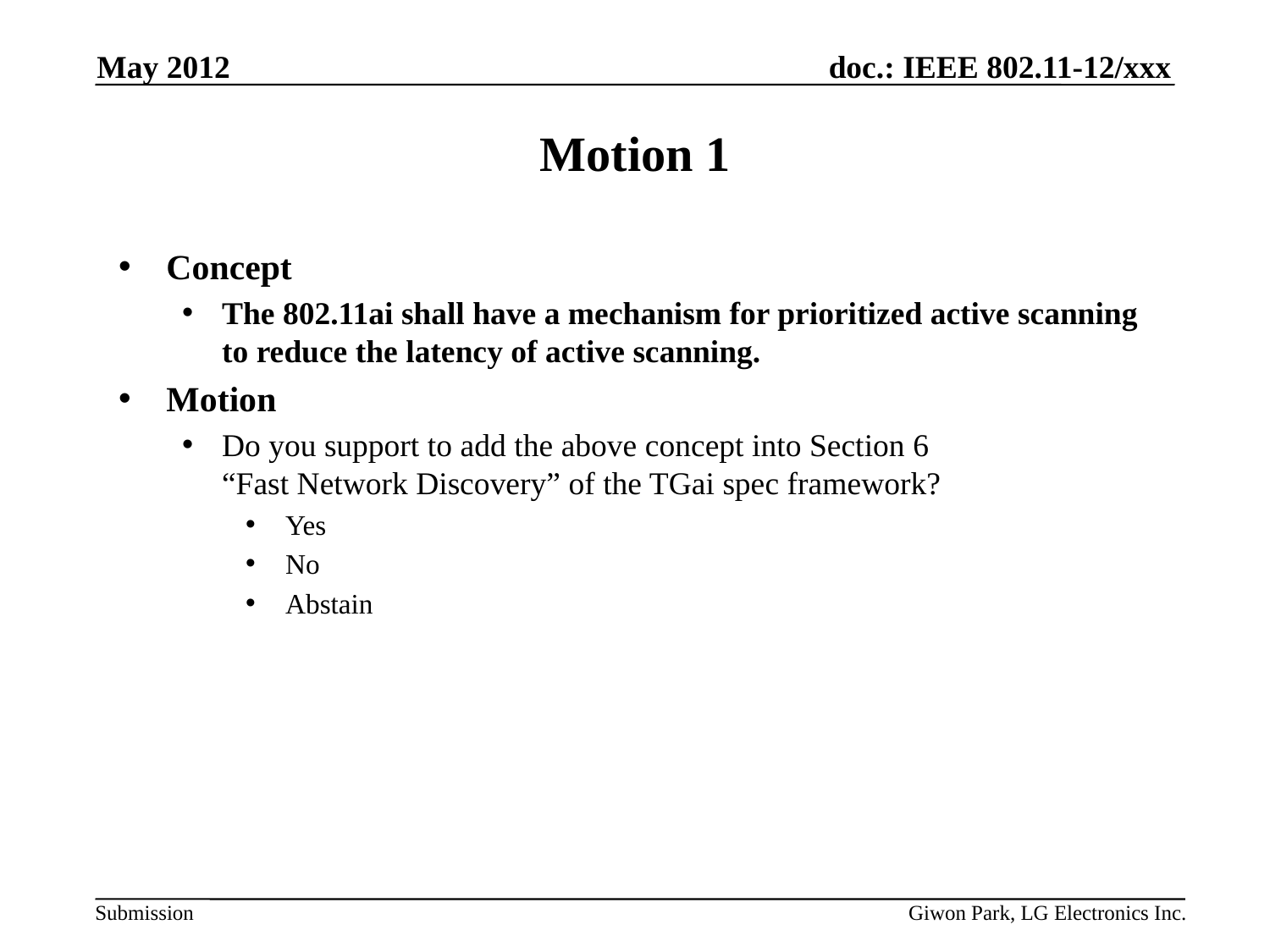

May 2012
# Motion 1
Concept
The 802.11ai shall have a mechanism for prioritized active scanning to reduce the latency of active scanning.
Motion
Do you support to add the above concept into Section 6
“Fast Network Discovery” of the TGai spec framework?
Yes
No
Abstain

Giwon Park, LG Electronics Inc.